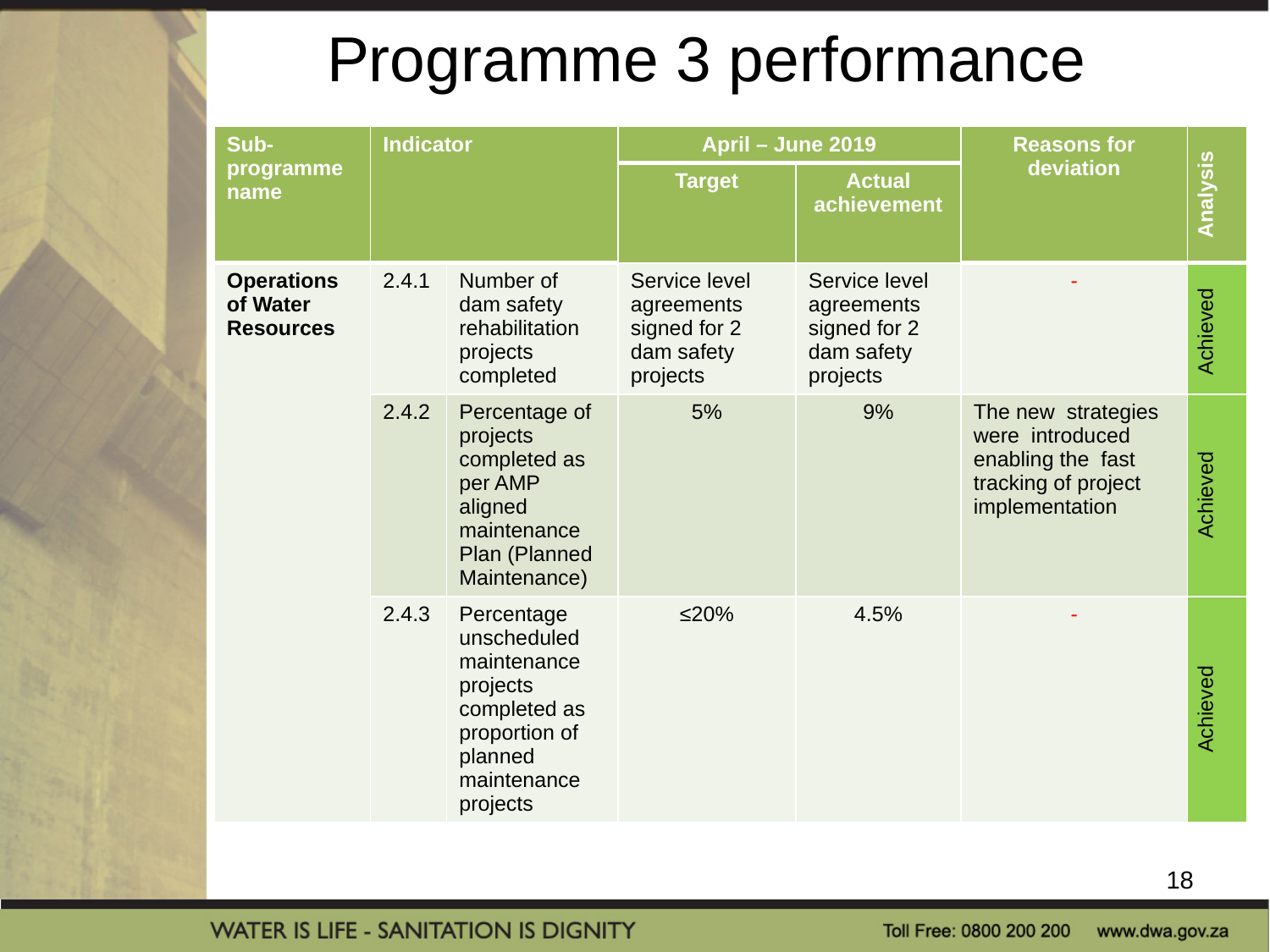

# Programme 3 performance
| Sub- programme name | Indicator |  | April – June 2019 |  | Reasons for deviation | Analysis |
| --- | --- | --- | --- | --- | --- | --- |
|  |  |  | Target | Actual achievement |  |  |
| Operations of Water Resources | 2.4.1 | Number of dam safety rehabilitation projects completed | Service level agreements signed for 2 dam safety projects | Service level agreements signed for 2 dam safety projects | - | Achieved |
|  | 2.4.2 | Percentage of projects completed as per AMP aligned maintenance Plan (Planned Maintenance) | 5% | 9% | The new strategies were introduced enabling the fast tracking of project implementation | Achieved |
|  | 2.4.3 | Percentage unscheduled maintenance projects completed as proportion of planned maintenance projects | ≤20% | 4.5% | - | Achieved |
18